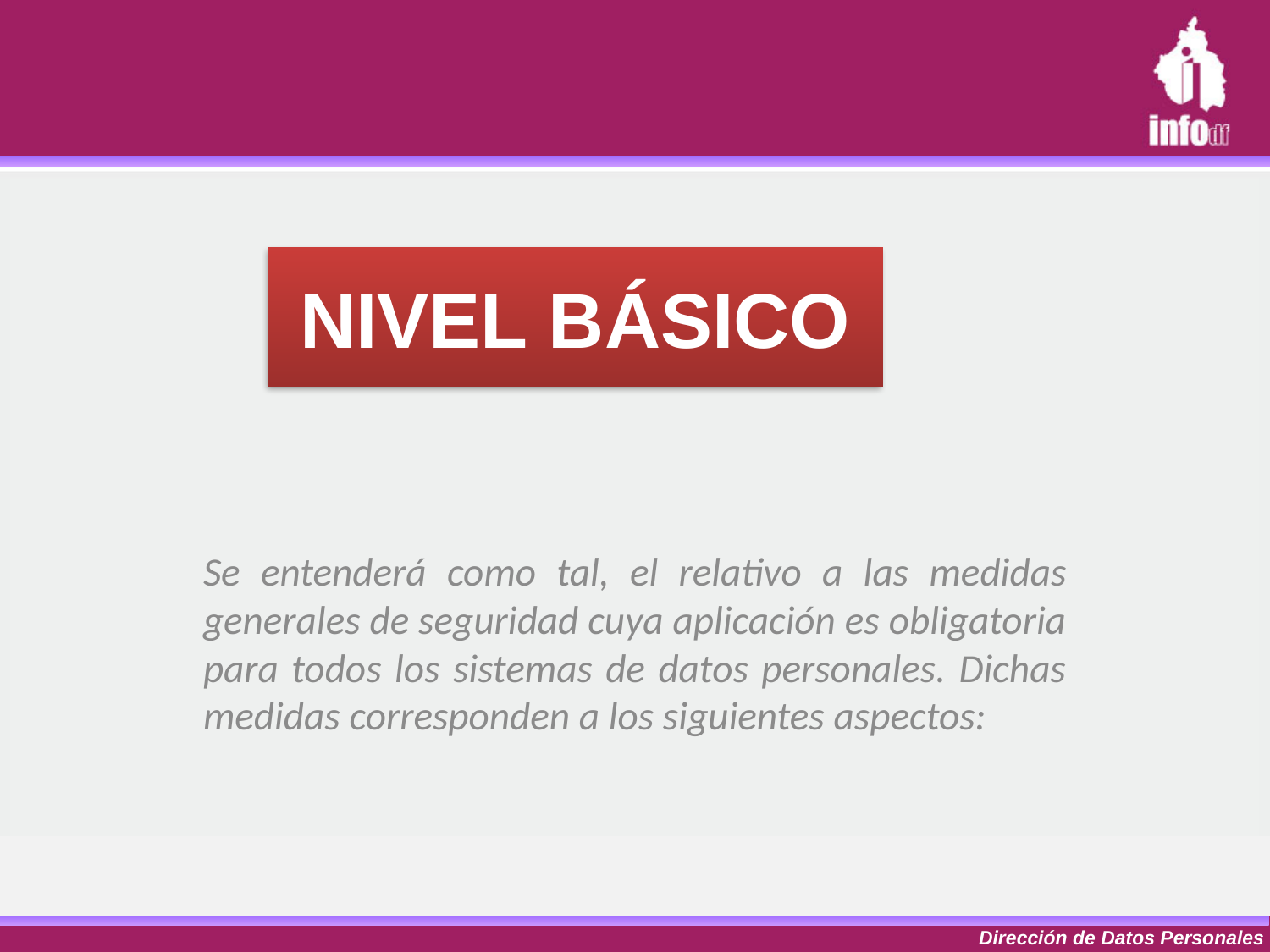

# NIVEL BÁSICO
Se entenderá como tal, el relativo a las medidas generales de seguridad cuya aplicación es obligatoria para todos los sistemas de datos personales. Dichas medidas corresponden a los siguientes aspectos: